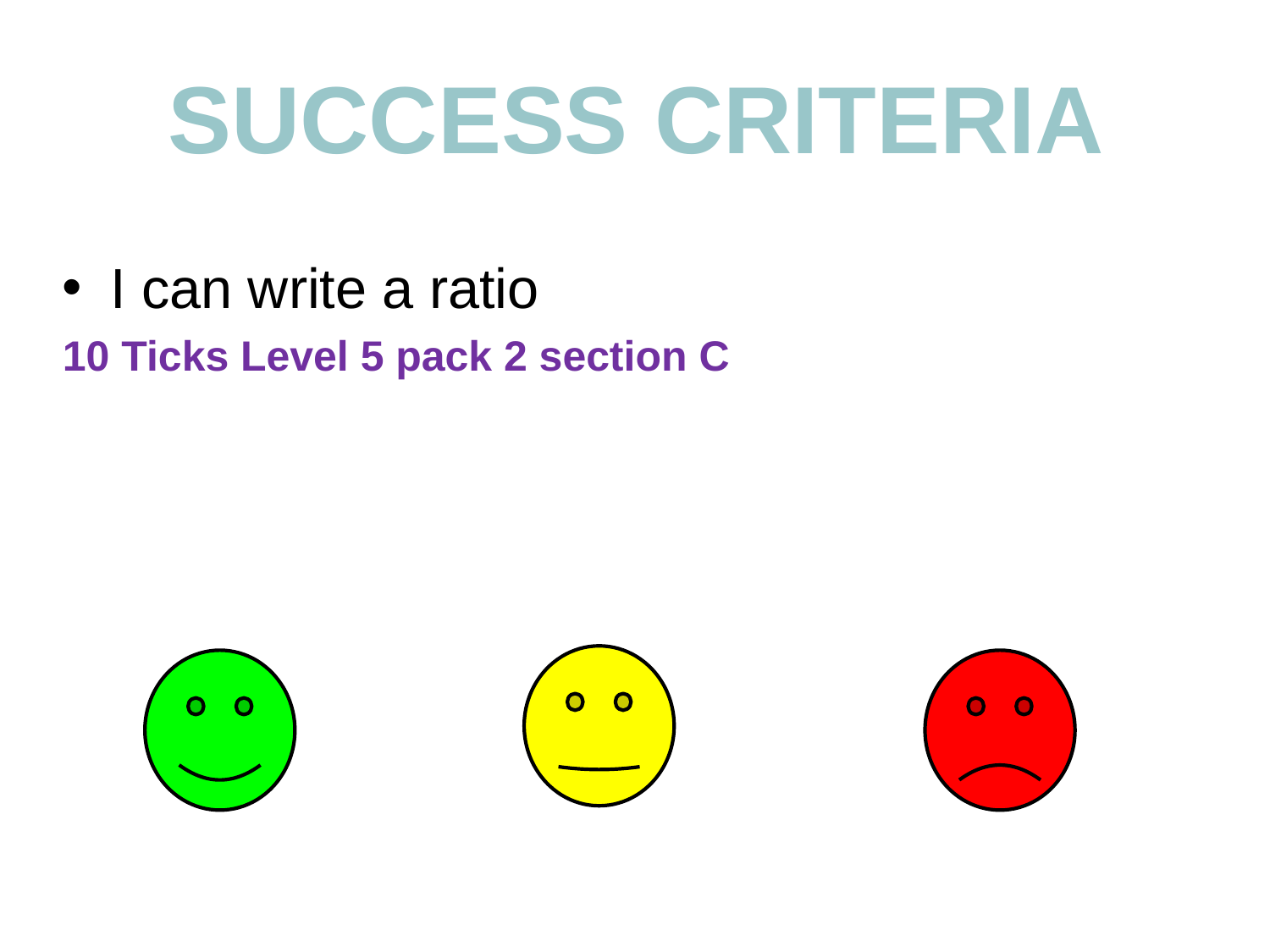

# Success Criteria
I can write a ratio
10 Ticks Level 5 pack 2 section C